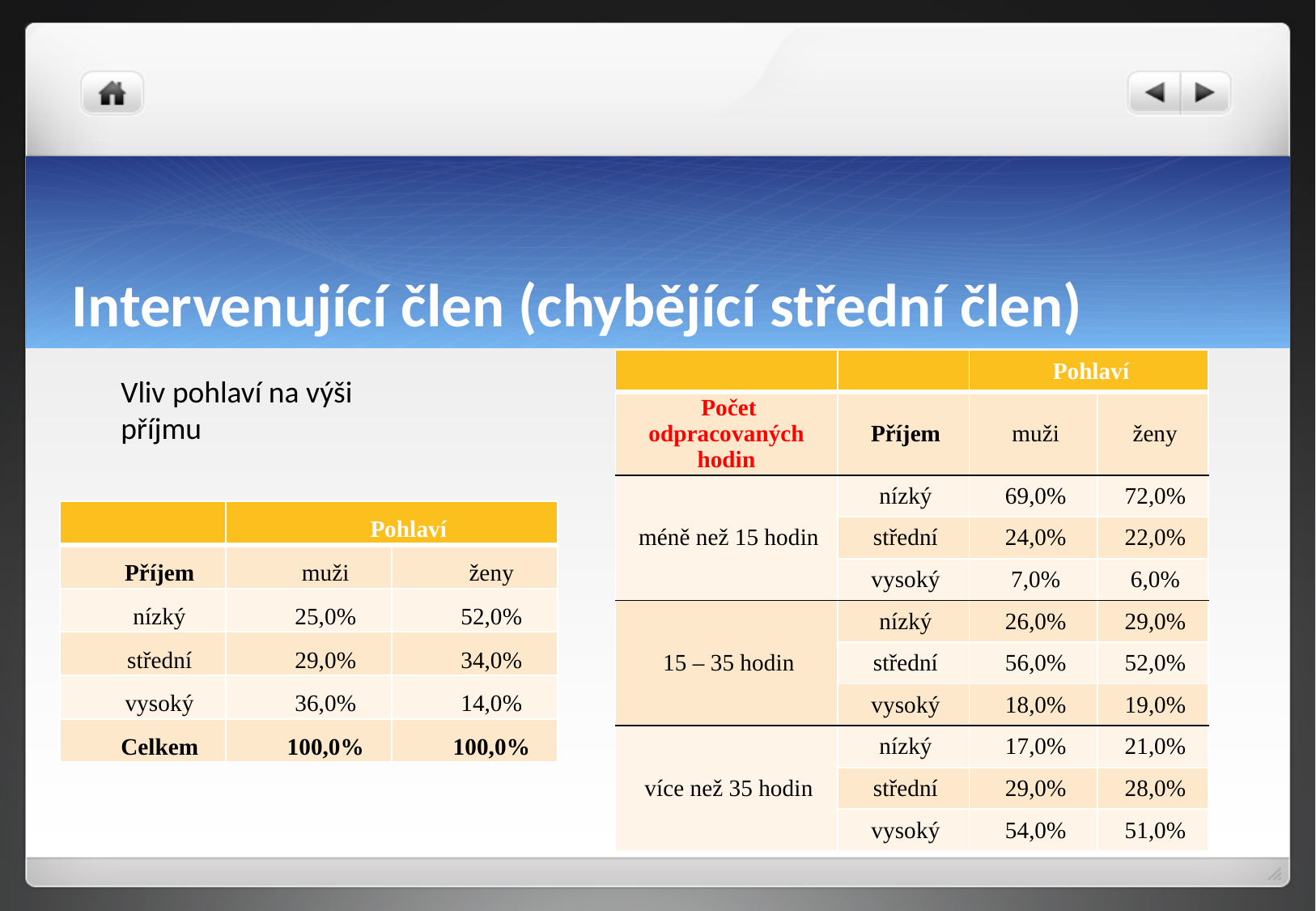

# Intervenující člen (chybějící střední člen)
|  |  | Pohlaví |  |
| --- | --- | --- | --- |
| Počet odpracovaných hodin | Příjem | muži | ženy |
| méně než 15 hodin | nízký | 69,0% | 72,0% |
|  | střední | 24,0% | 22,0% |
|  | vysoký | 7,0% | 6,0% |
| 15 – 35 hodin | nízký | 26,0% | 29,0% |
|  | střední | 56,0% | 52,0% |
|  | vysoký | 18,0% | 19,0% |
| více než 35 hodin | nízký | 17,0% | 21,0% |
|  | střední | 29,0% | 28,0% |
|  | vysoký | 54,0% | 51,0% |
Vliv pohlaví na výši příjmu
|  | Pohlaví |  |
| --- | --- | --- |
| Příjem | muži | ženy |
| nízký | 25,0% | 52,0% |
| střední | 29,0% | 34,0% |
| vysoký | 36,0% | 14,0% |
| Celkem | 100,0% | 100,0% |